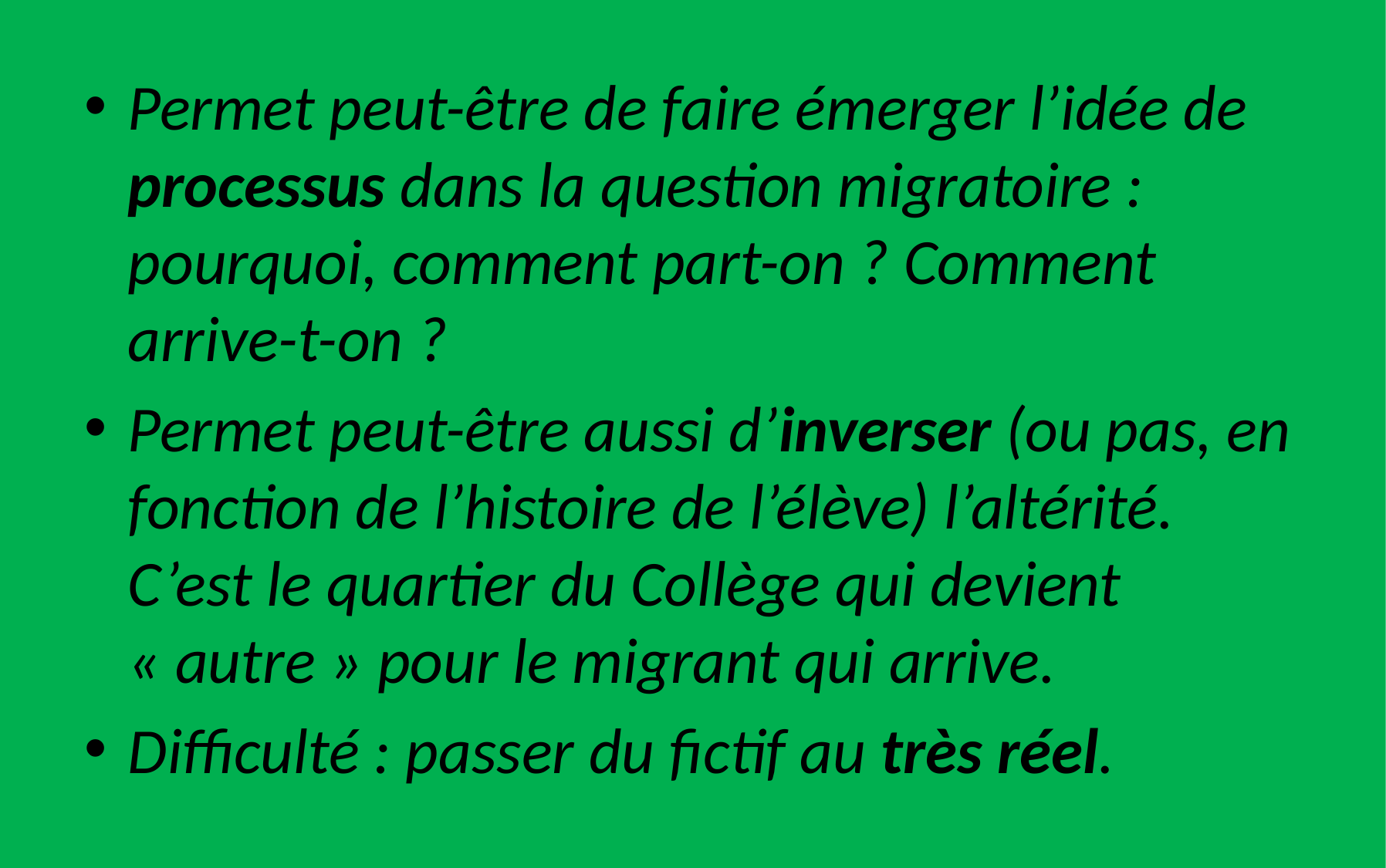

Permet peut-être de faire émerger l’idée de processus dans la question migratoire : pourquoi, comment part-on ? Comment arrive-t-on ?
Permet peut-être aussi d’inverser (ou pas, en fonction de l’histoire de l’élève) l’altérité. C’est le quartier du Collège qui devient « autre » pour le migrant qui arrive.
Difficulté : passer du fictif au très réel.